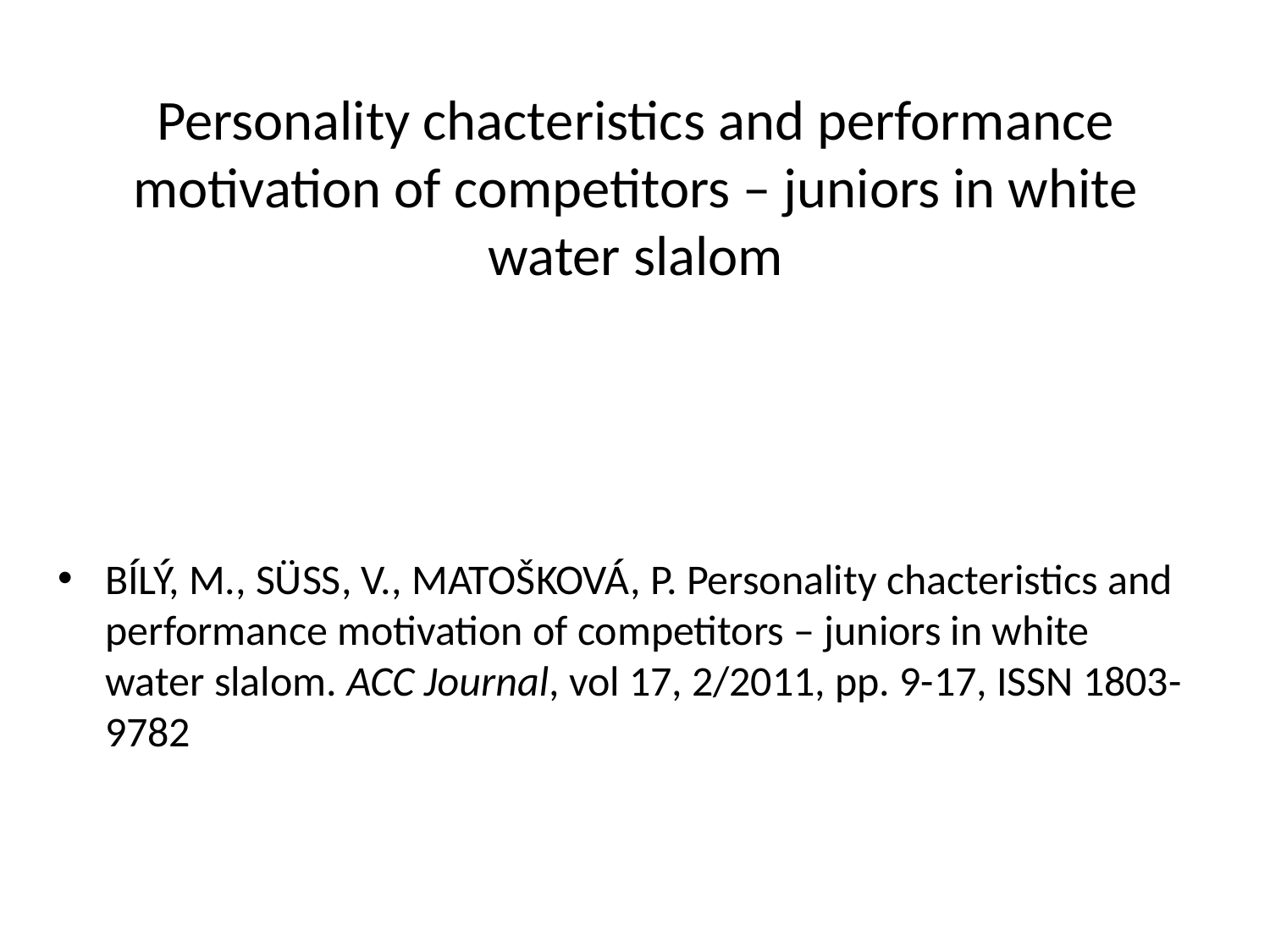

# Personality chacteristics and performance motivation of competitors – juniors in white water slalom
BÍLÝ, M., SÜSS, V., MATOŠKOVÁ, P. Personality chacteristics and performance motivation of competitors – juniors in white water slalom. ACC Journal, vol 17, 2/2011, pp. 9-17, ISSN 1803-9782